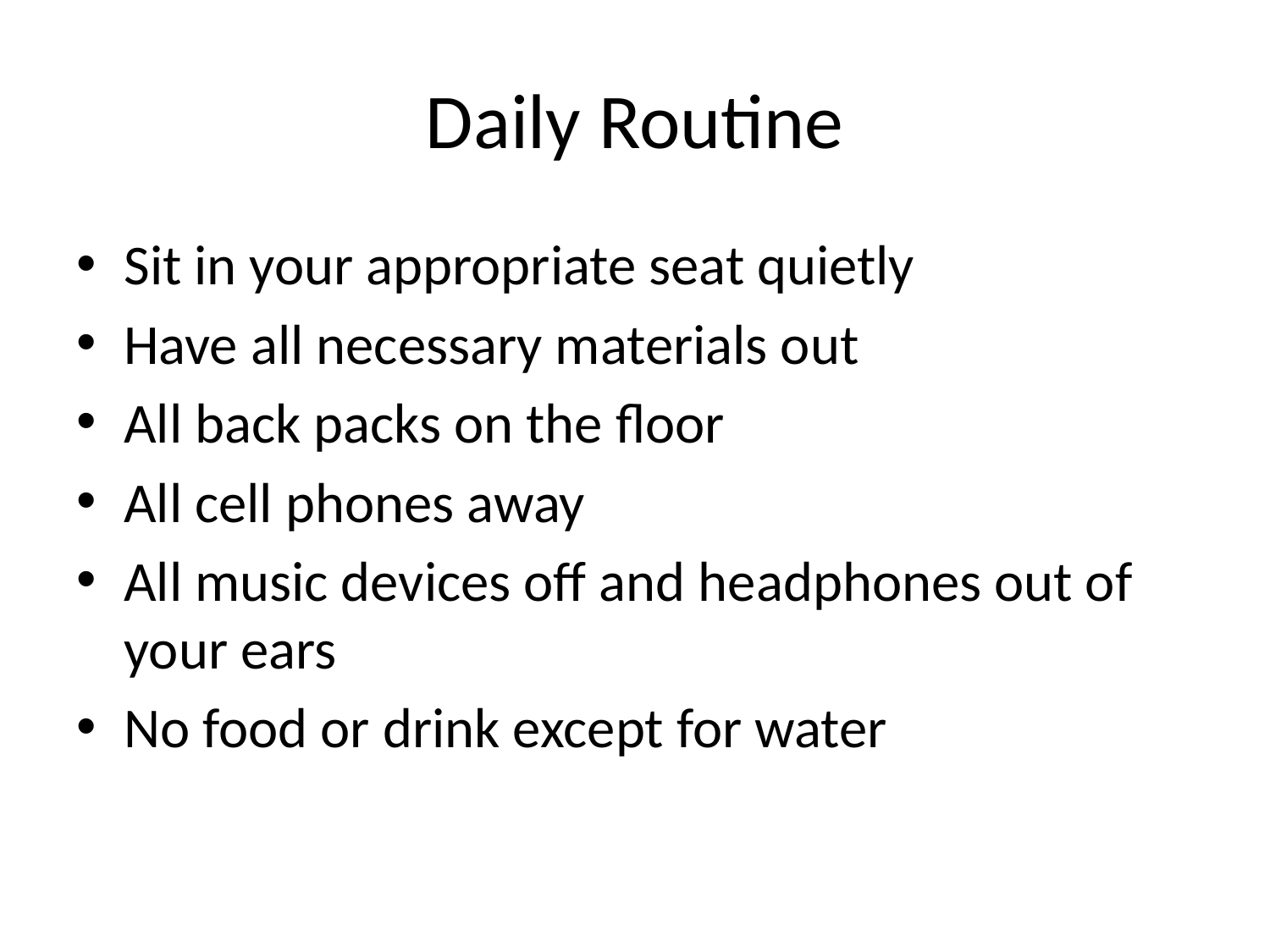

# Daily Routine
Sit in your appropriate seat quietly
Have all necessary materials out
All back packs on the floor
All cell phones away
All music devices off and headphones out of your ears
No food or drink except for water